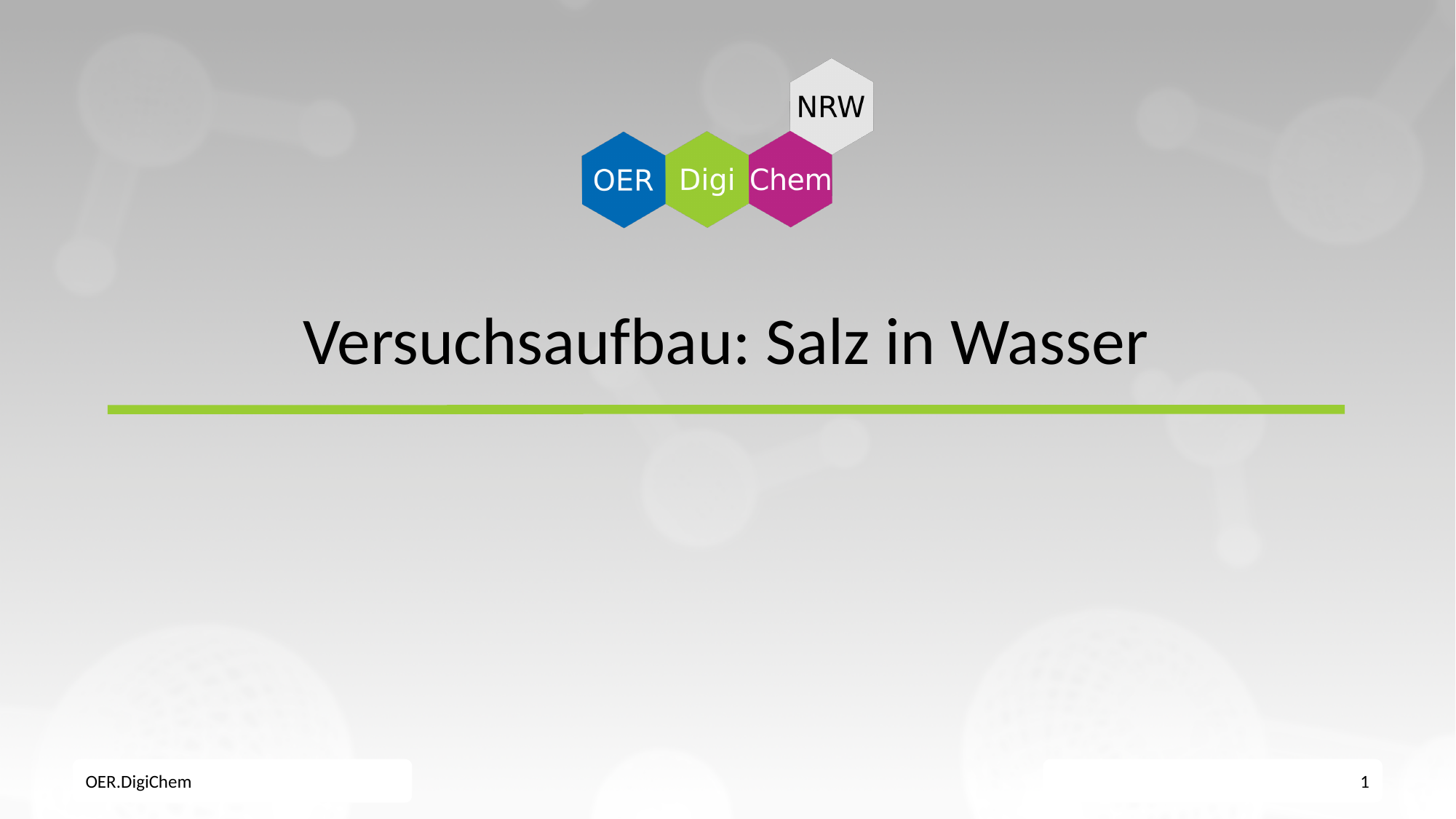

# Versuchsaufbau: Salz in Wasser
OER.DigiChem
1